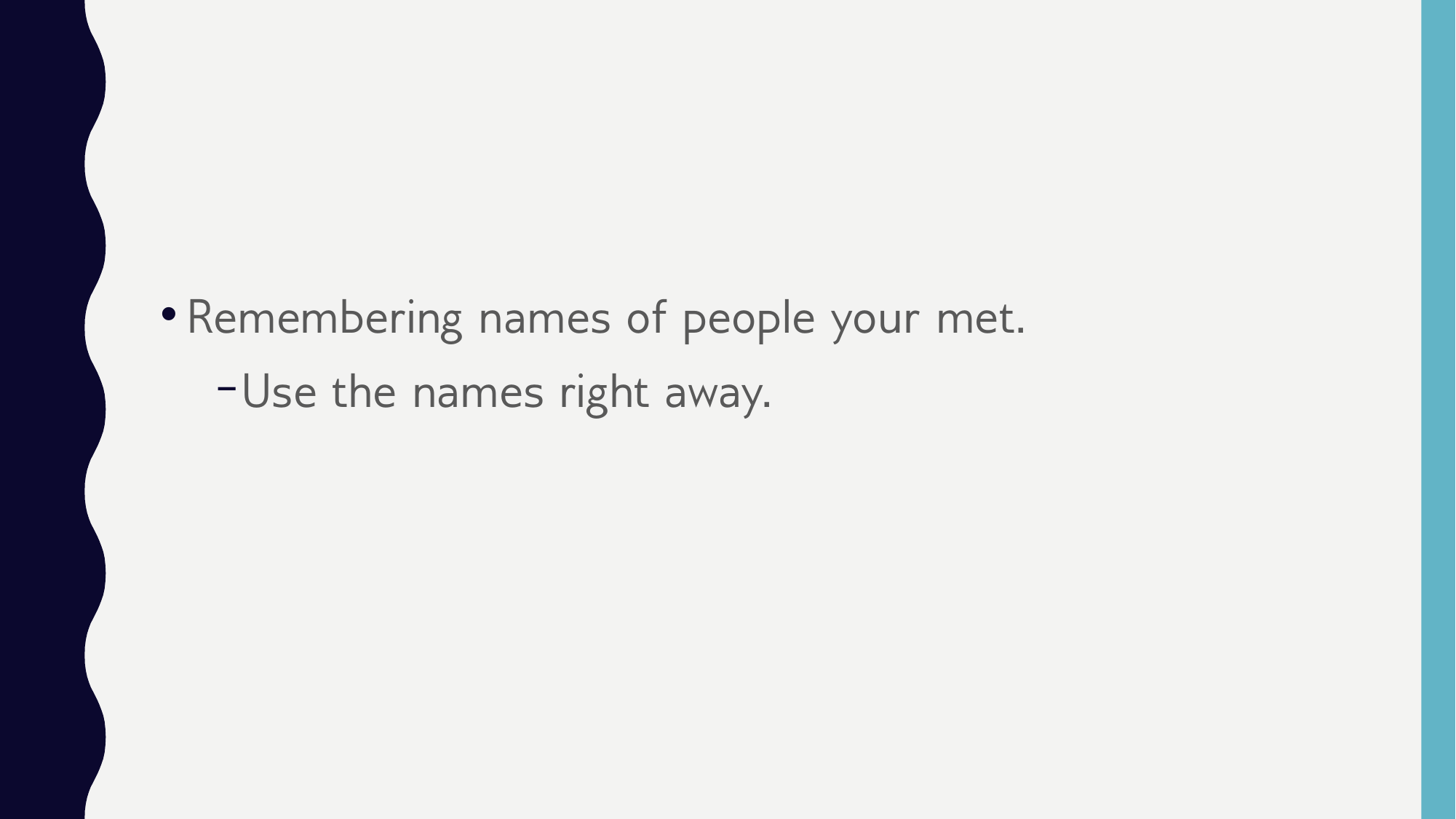

#
Remembering names of people your met.
Use the names right away.